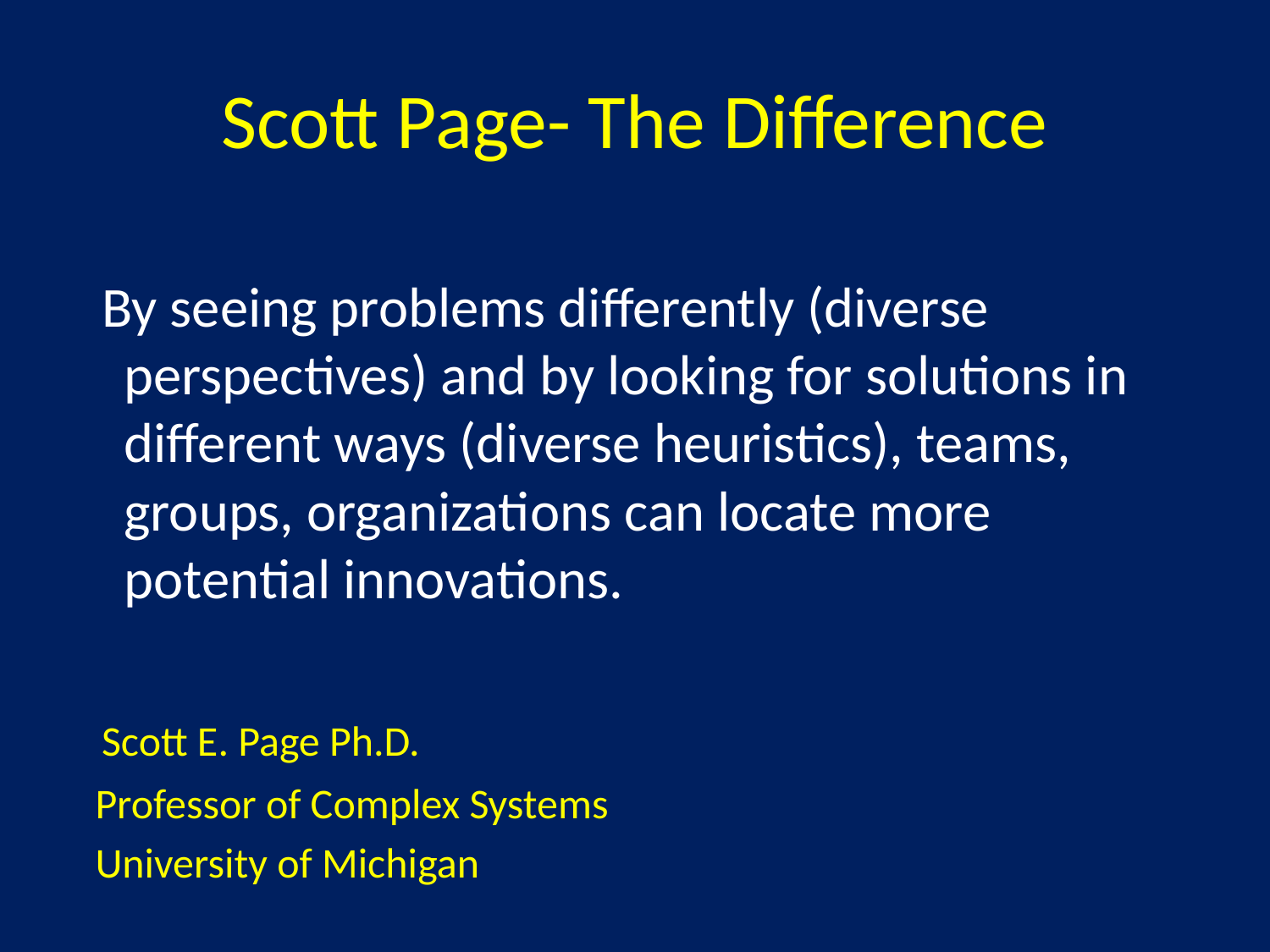

# Scott Page- The Difference
  By seeing problems differently (diverse perspectives) and by looking for solutions in different ways (diverse heuristics), teams, groups, organizations can locate more potential innovations.

  Scott E. Page Ph.D.
  Professor of Complex Systems
  University of Michigan